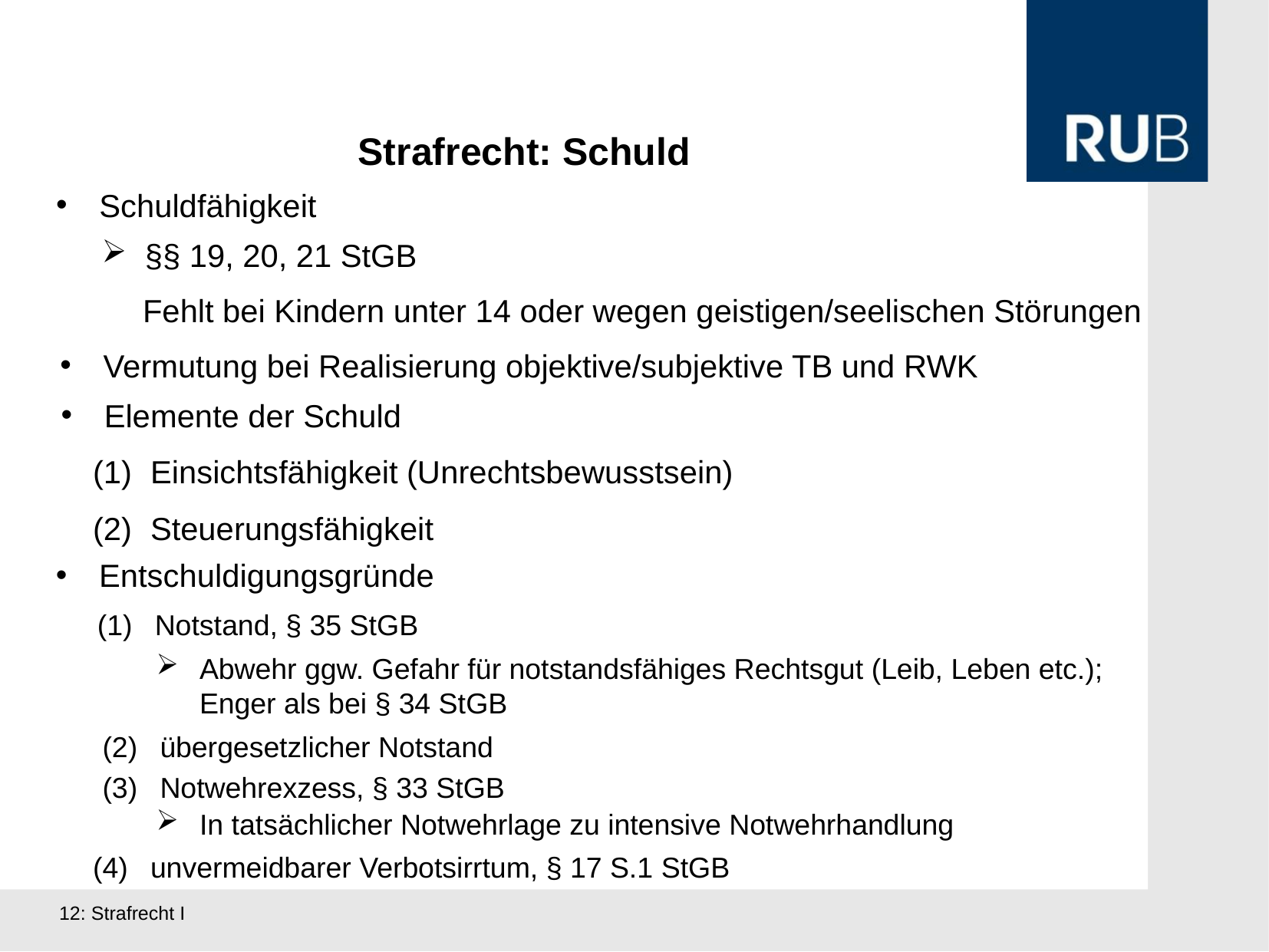

Strafrecht: Schuld
Schuldfähigkeit
§§ 19, 20, 21 StGB
Fehlt bei Kindern unter 14 oder wegen geistigen/seelischen Störungen
Vermutung bei Realisierung objektive/subjektive TB und RWK
Elemente der Schuld
Einsichtsfähigkeit (Unrechtsbewusstsein)
Steuerungsfähigkeit
Entschuldigungsgründe
Notstand, § 35 StGB
Abwehr ggw. Gefahr für notstandsfähiges Rechtsgut (Leib, Leben etc.); Enger als bei § 34 StGB
übergesetzlicher Notstand
Notwehrexzess, § 33 StGB
In tatsächlicher Notwehrlage zu intensive Notwehrhandlung
unvermeidbarer Verbotsirrtum, § 17 S.1 StGB
12: Strafrecht I